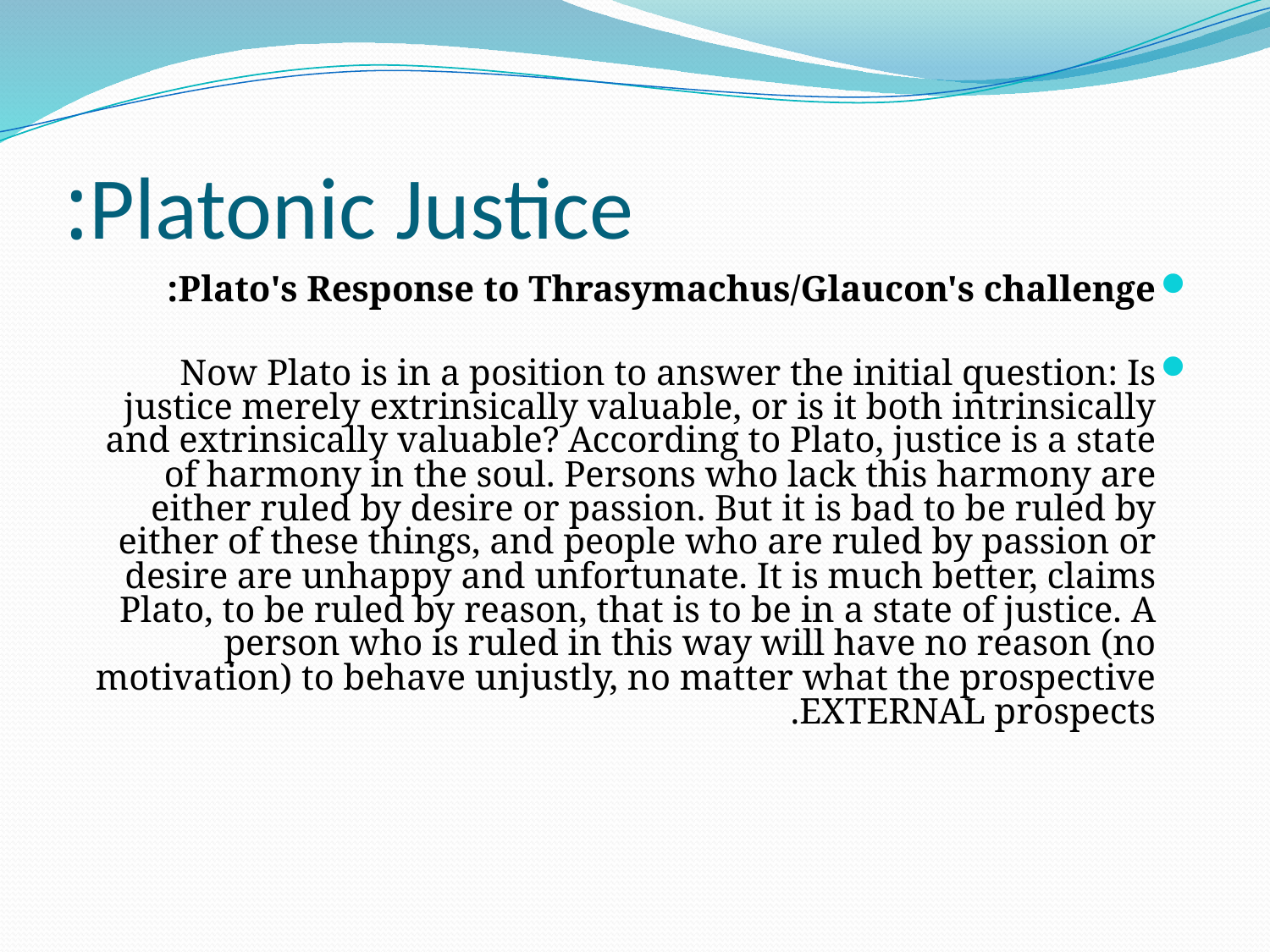

# Platonic Justice:
Plato's Response to Thrasymachus/Glaucon's challenge:
Now Plato is in a position to answer the initial question: Is justice merely extrinsically valuable, or is it both intrinsically and extrinsically valuable? According to Plato, justice is a state of harmony in the soul. Persons who lack this harmony are either ruled by desire or passion. But it is bad to be ruled by either of these things, and people who are ruled by passion or desire are unhappy and unfortunate. It is much better, claims Plato, to be ruled by reason, that is to be in a state of justice. A person who is ruled in this way will have no reason (no motivation) to behave unjustly, no matter what the prospective EXTERNAL prospects.